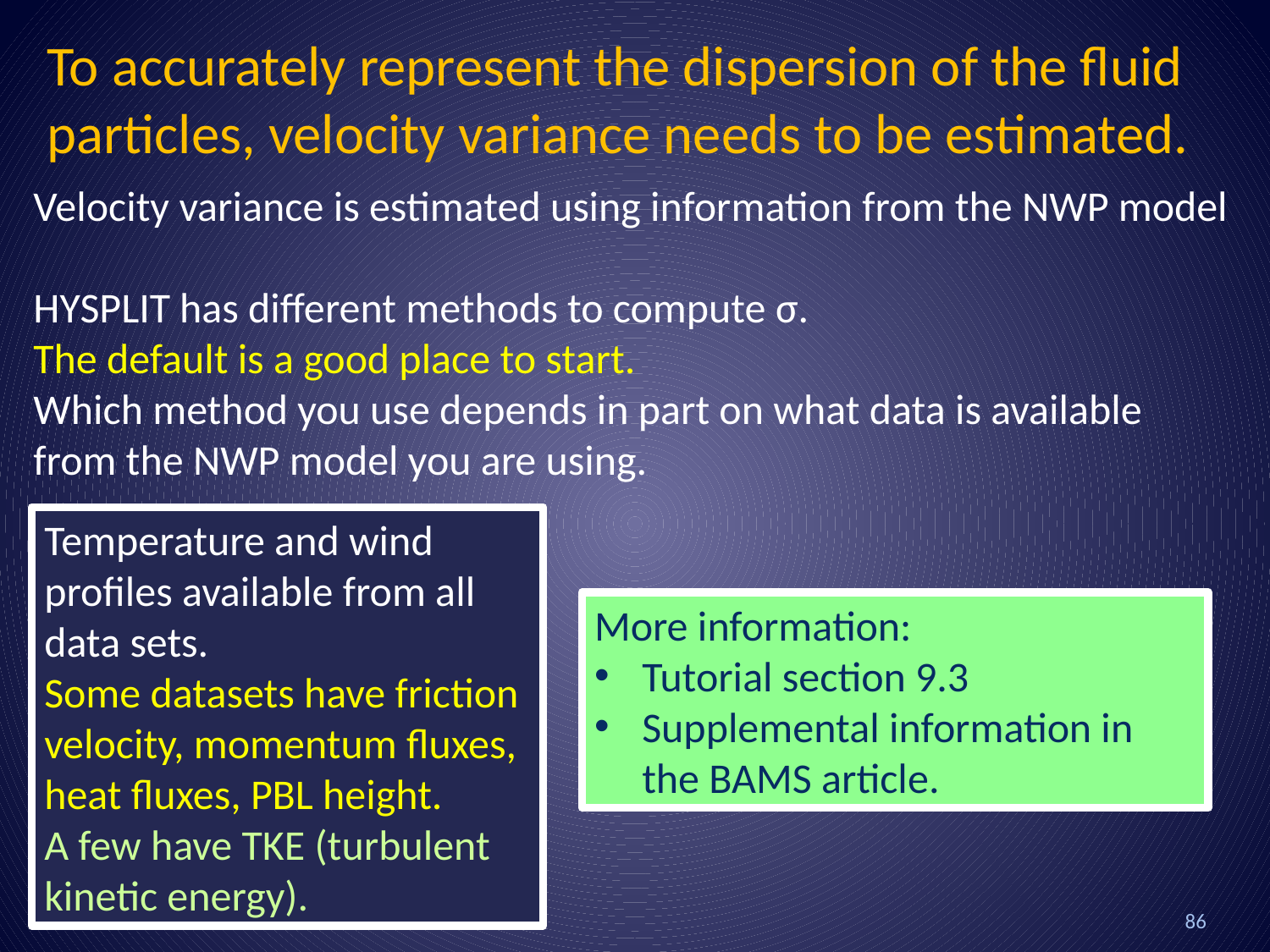

To accurately represent the dispersion of the fluid
particles, velocity variance needs to be estimated.
Velocity variance is estimated using information from the NWP model

HYSPLIT has different methods to compute σ.
The default is a good place to start.
Which method you use depends in part on what data is available from the NWP model you are using.

Temperature and wind profiles available from all data sets.
Some datasets have friction velocity, momentum fluxes, heat fluxes, PBL height.
A few have TKE (turbulent kinetic energy).
More information:
Tutorial section 9.3
Supplemental information in the BAMS article.
86